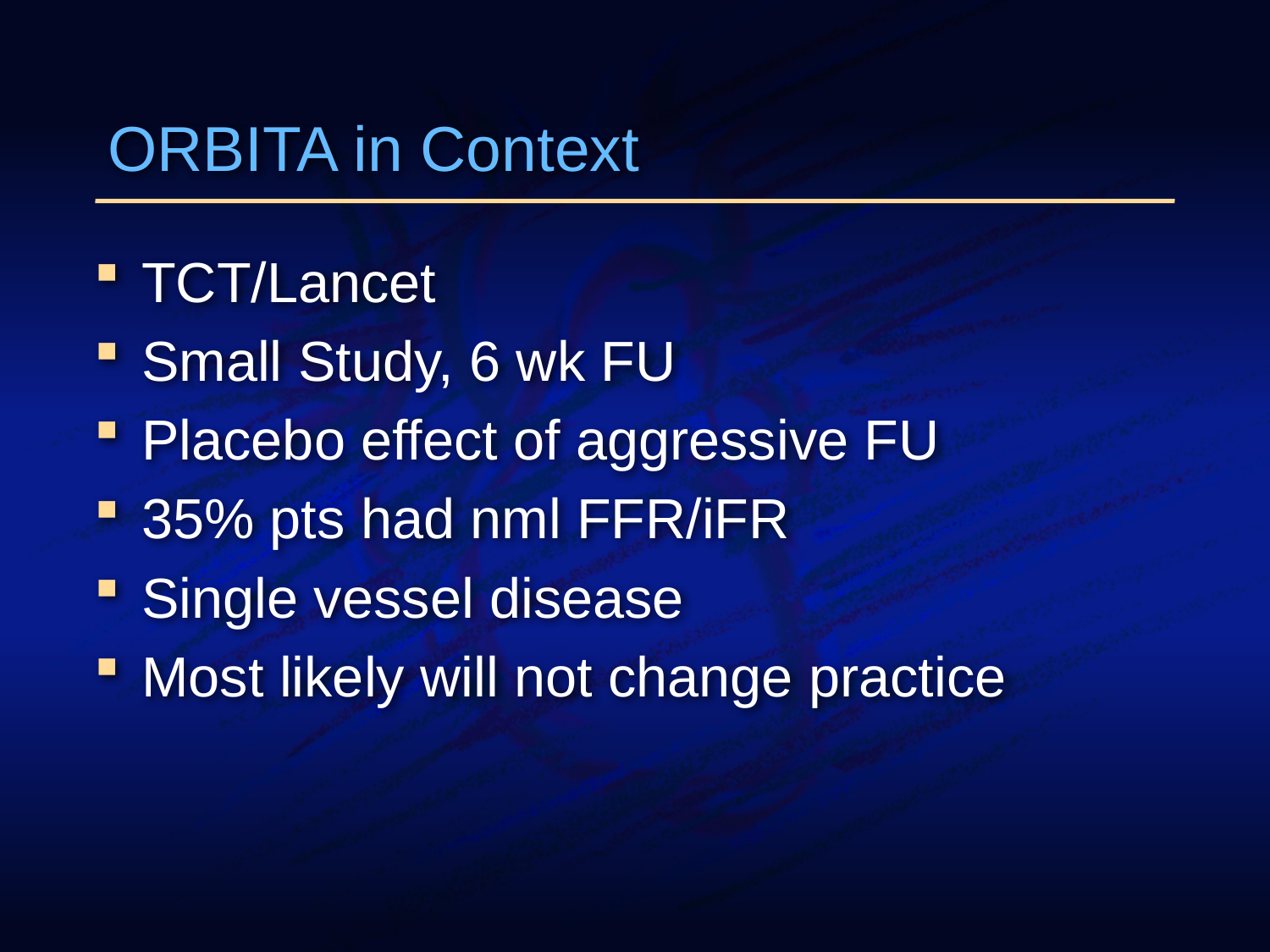

# ORBITA in Context
TCT/Lancet
Small Study, 6 wk FU
Placebo effect of aggressive FU
35% pts had nml FFR/iFR
Single vessel disease
Most likely will not change practice